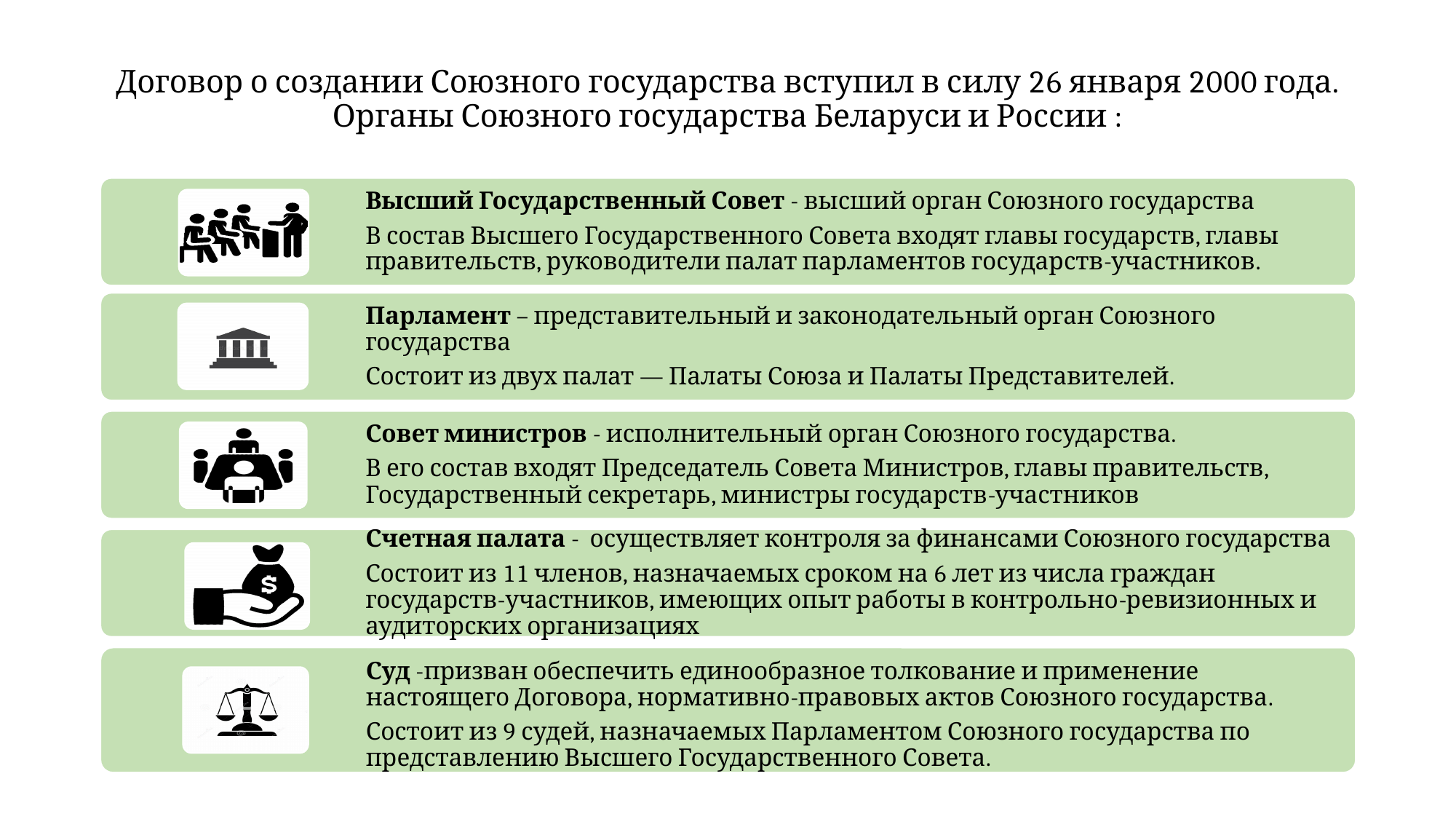

# Договор о создании Союзного государства вступил в силу 26 января 2000 года. Органы Союзного государства Беларуси и России :
Высший Государственный Совет - высший орган Союзного государства
В состав Высшего Государственного Совета входят главы государств, главы правительств, руководители палат парламентов государств-участников.
Парламент – представительный и законодательный орган Союзного государства
Состоит из двух палат — Палаты Союза и Палаты Представителей.
Совет министров - исполнительный орган Союзного государства.
В его состав входят Председатель Совета Министров, главы правительств, Государственный секретарь, министры государств-участников
Счетная палата -  осуществляет контроля за финансами Союзного государства
Состоит из 11 членов, назначаемых сроком на 6 лет из числа граждан государств-участников, имеющих опыт работы в контрольно-ревизионных и аудиторских организациях
Суд -призван обеспечить единообразное толкование и применение настоящего Договора, нормативно-правовых актов Союзного государства.
Состоит из 9 судей, назначаемых Парламентом Союзного государства по представлению Высшего Государственного Совета.